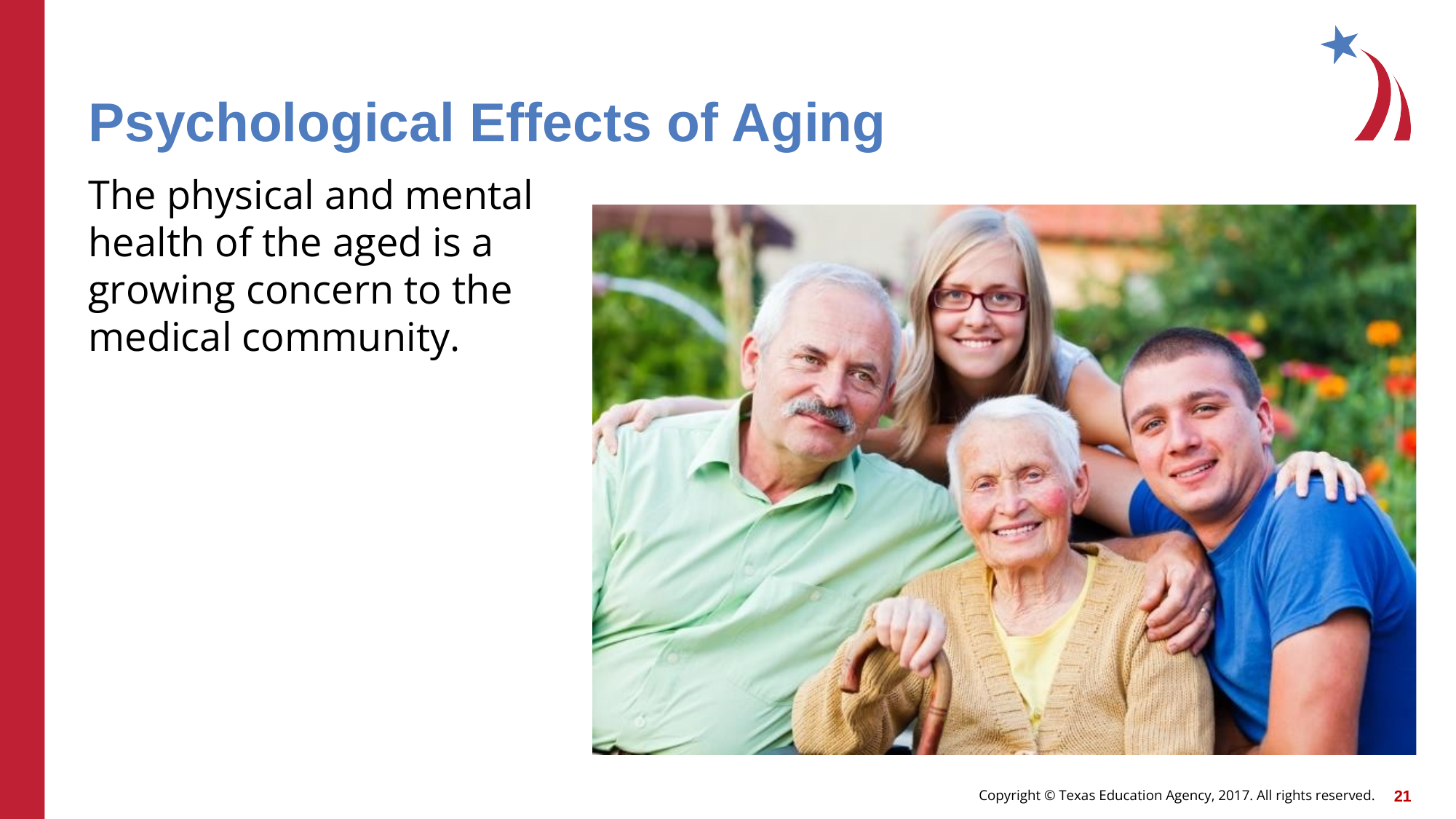

# Psychological Effects of Aging
The physical and mental health of the aged is a  growing concern to the medical community.